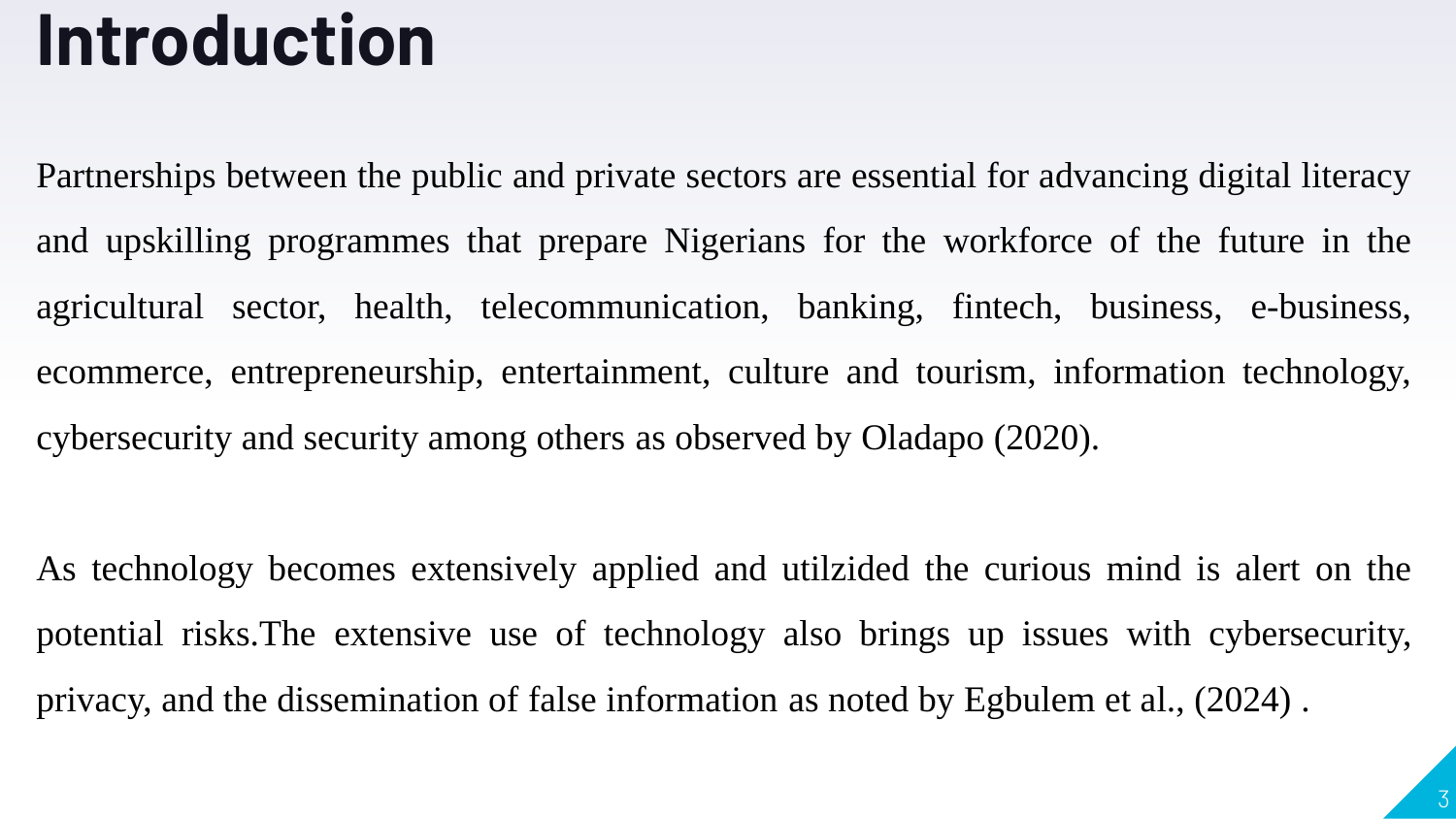

Introduction

Partnerships between the public and private sectors are essential for advancing digital literacy and upskilling programmes that prepare Nigerians for the workforce of the future in the agricultural sector, health, telecommunication, banking, fintech, business, e-business, ecommerce, entrepreneurship, entertainment, culture and tourism, information technology, cybersecurity and security among others as observed by Oladapo (2020).

As technology becomes extensively applied and utilzided the curious mind is alert on the potential risks.The extensive use of technology also brings up issues with cybersecurity, privacy, and the dissemination of false information as noted by Egbulem et al., (2024) .

3